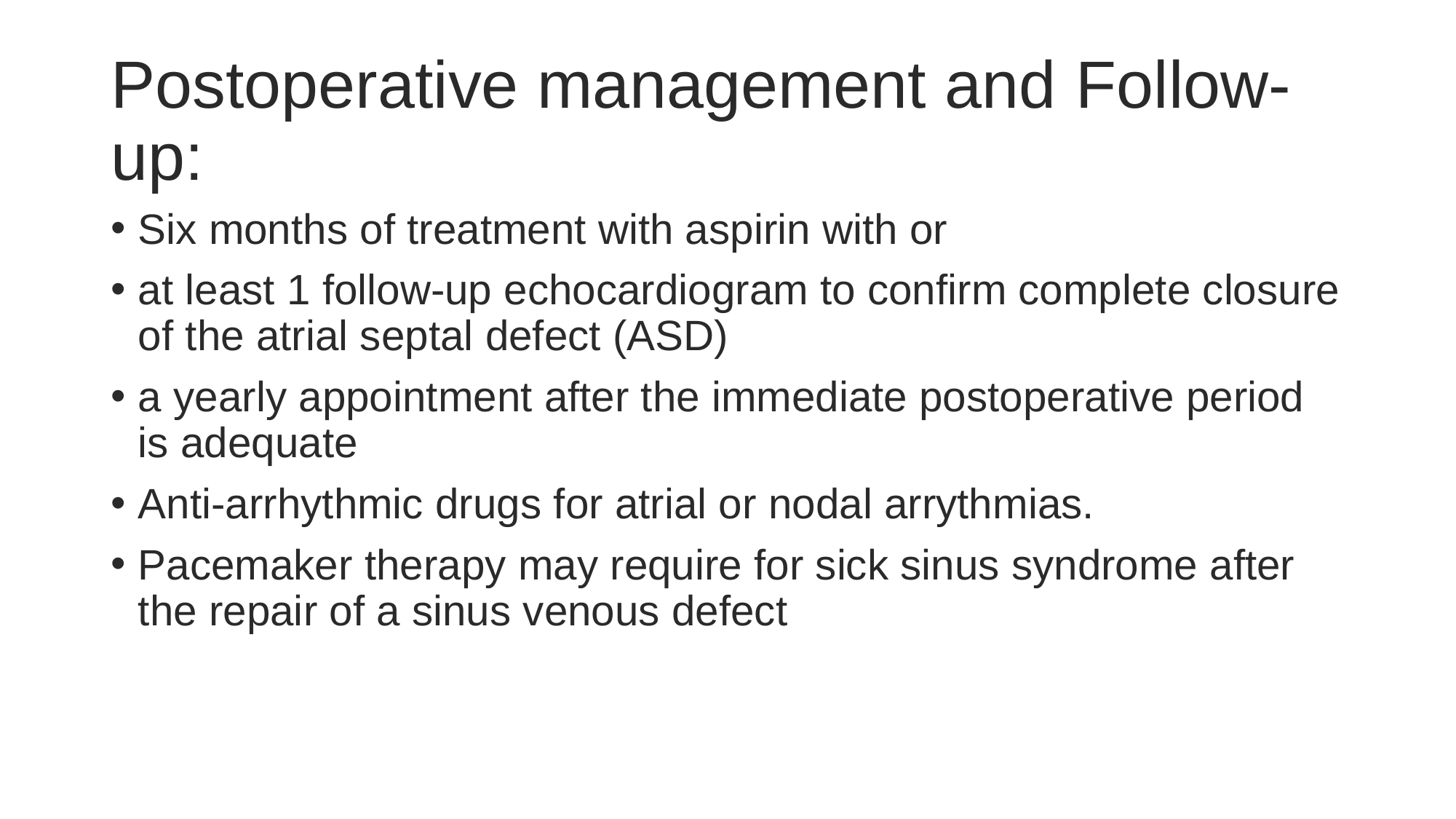

# Postoperative management and Follow-up:
Six months of treatment with aspirin with or
at least 1 follow-up echocardiogram to confirm complete closure of the atrial septal defect (ASD)
a yearly appointment after the immediate postoperative period is adequate
Anti-arrhythmic drugs for atrial or nodal arrythmias.
Pacemaker therapy may require for sick sinus syndrome after the repair of a sinus venous defect